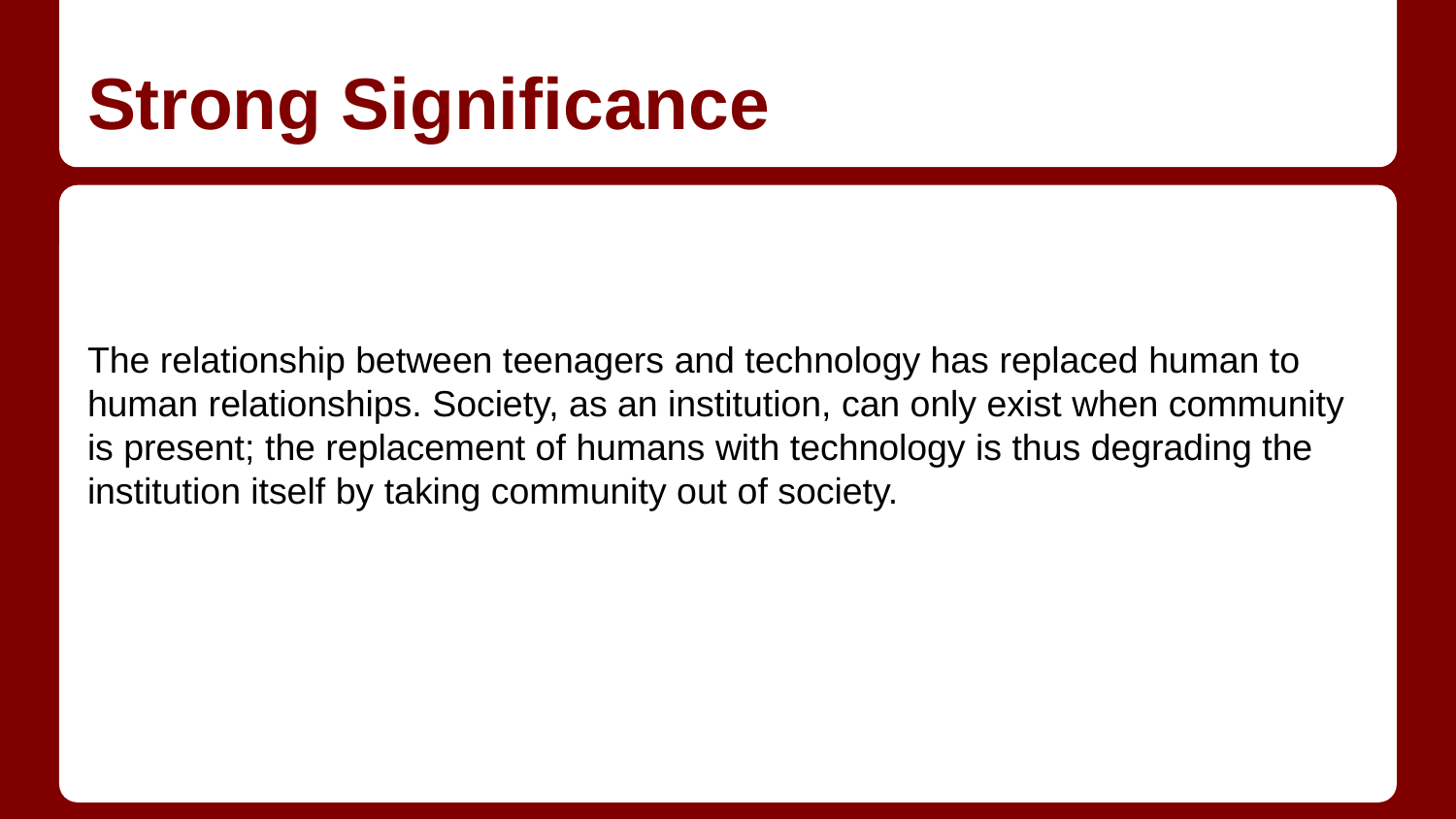

# Strong Significance

The relationship between teenagers and technology has replaced human to human relationships. Society, as an institution, can only exist when community is present; the replacement of humans with technology is thus degrading the institution itself by taking community out of society.